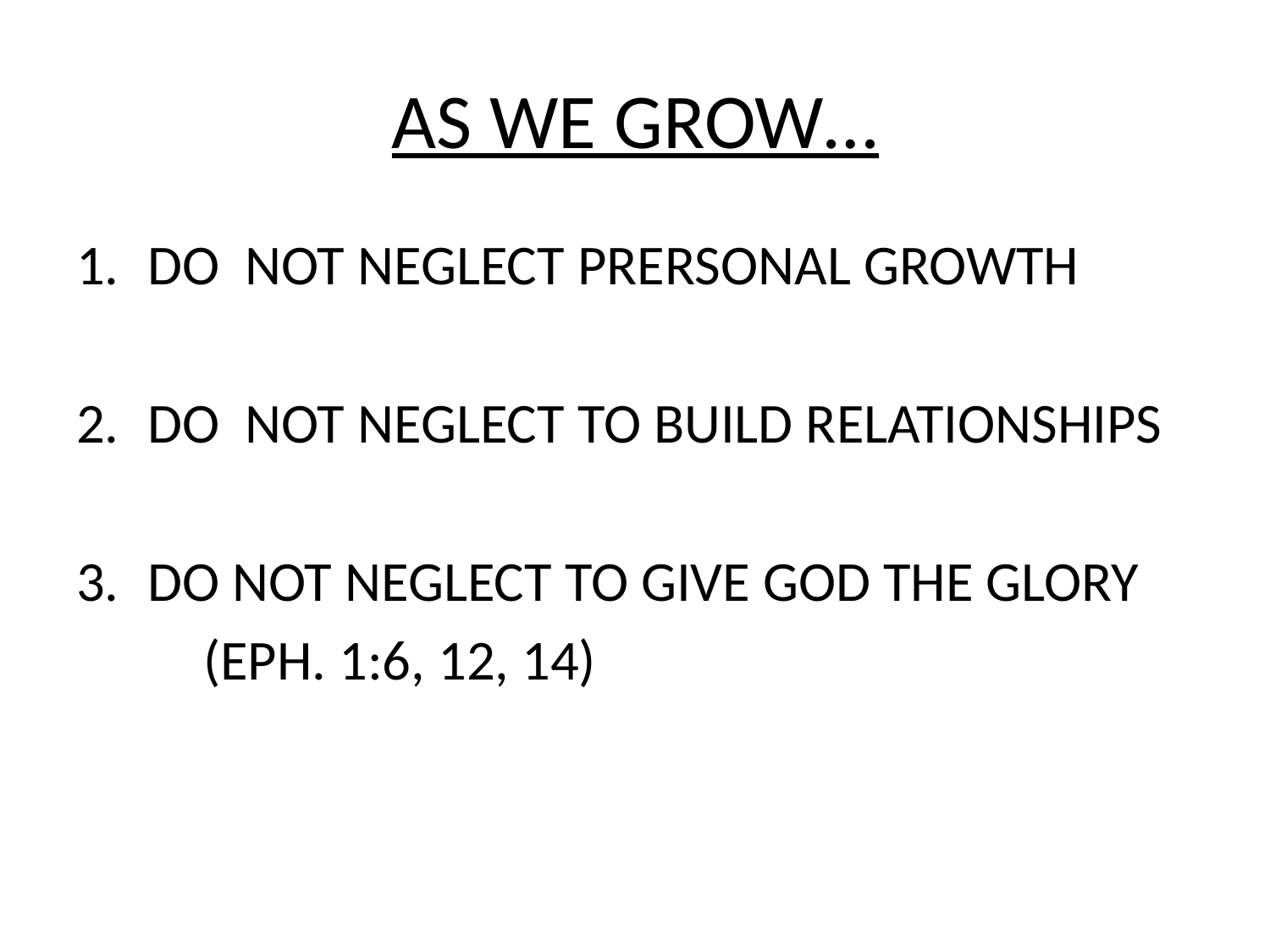

# AS WE GROW…
DO  NOT NEGLECT PRERSONAL GROWTH

DO  NOT NEGLECT TO BUILD RELATIONSHIPS

DO NOT NEGLECT TO GIVE GOD THE GLORY
	(EPH. 1:6, 12, 14)